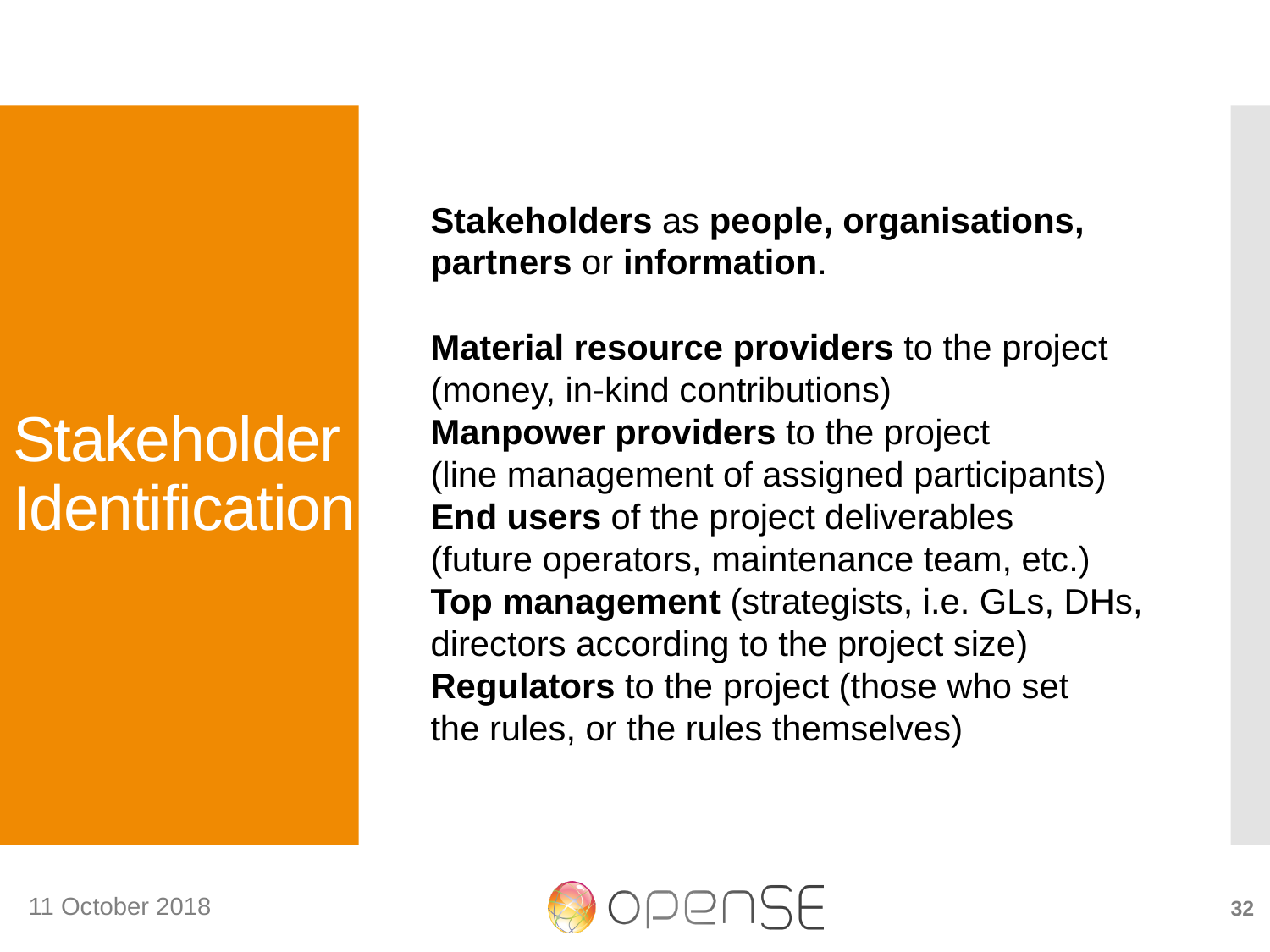

# Stakeholder Identification
Stakeholders as people, organisations, partners or information.

Material resource providers to the project
(money, in-kind contributions)
Manpower providers to the project
(line management of assigned participants)
End users of the project deliverables
(future operators, maintenance team, etc.)
Top management (strategists, i.e. GLs, DHs, directors according to the project size)
Regulators to the project (those who set
the rules, or the rules themselves)
32